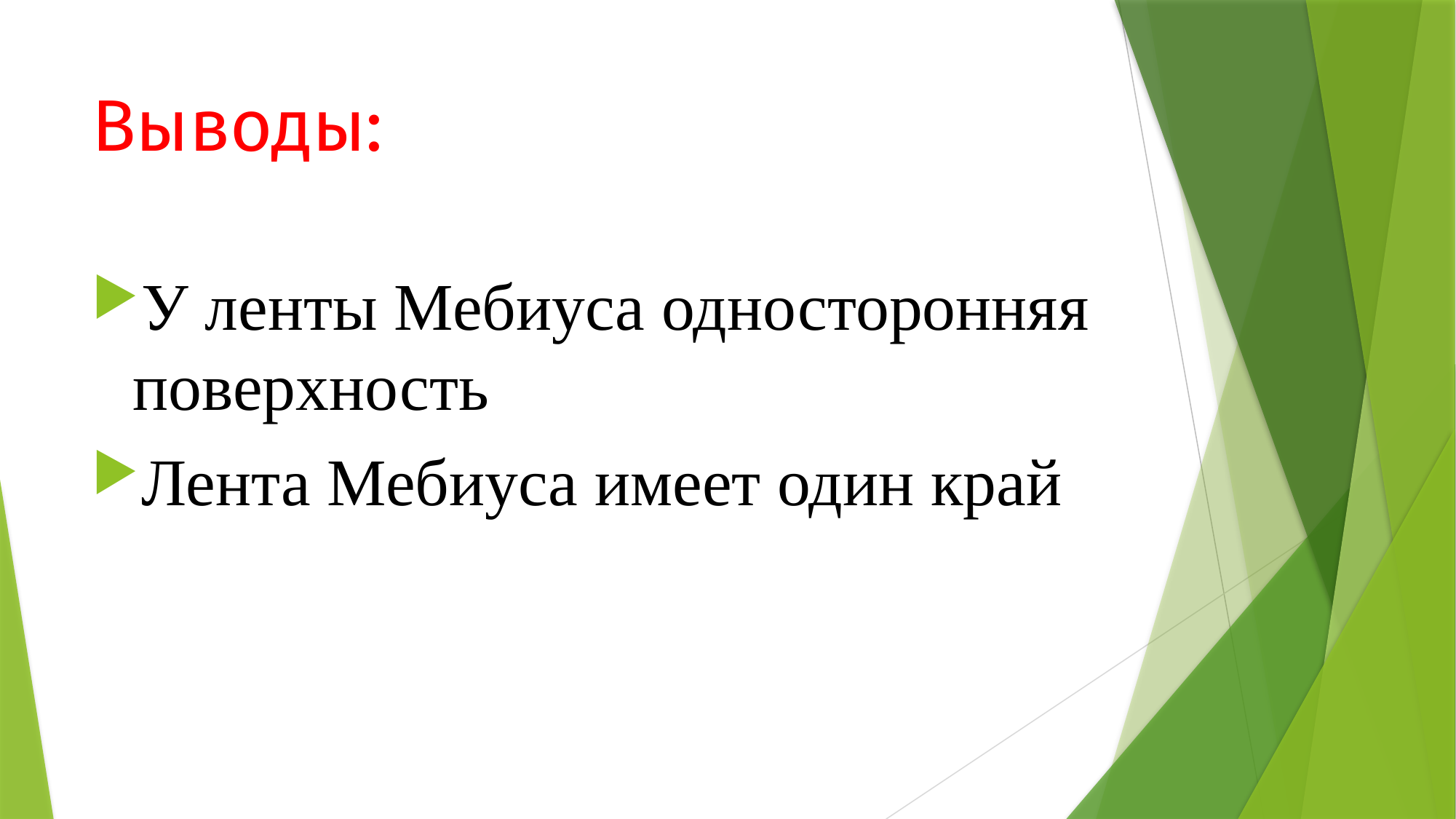

# Выводы:
У ленты Мебиуса односторонняя поверхность
Лента Мебиуса имеет один край